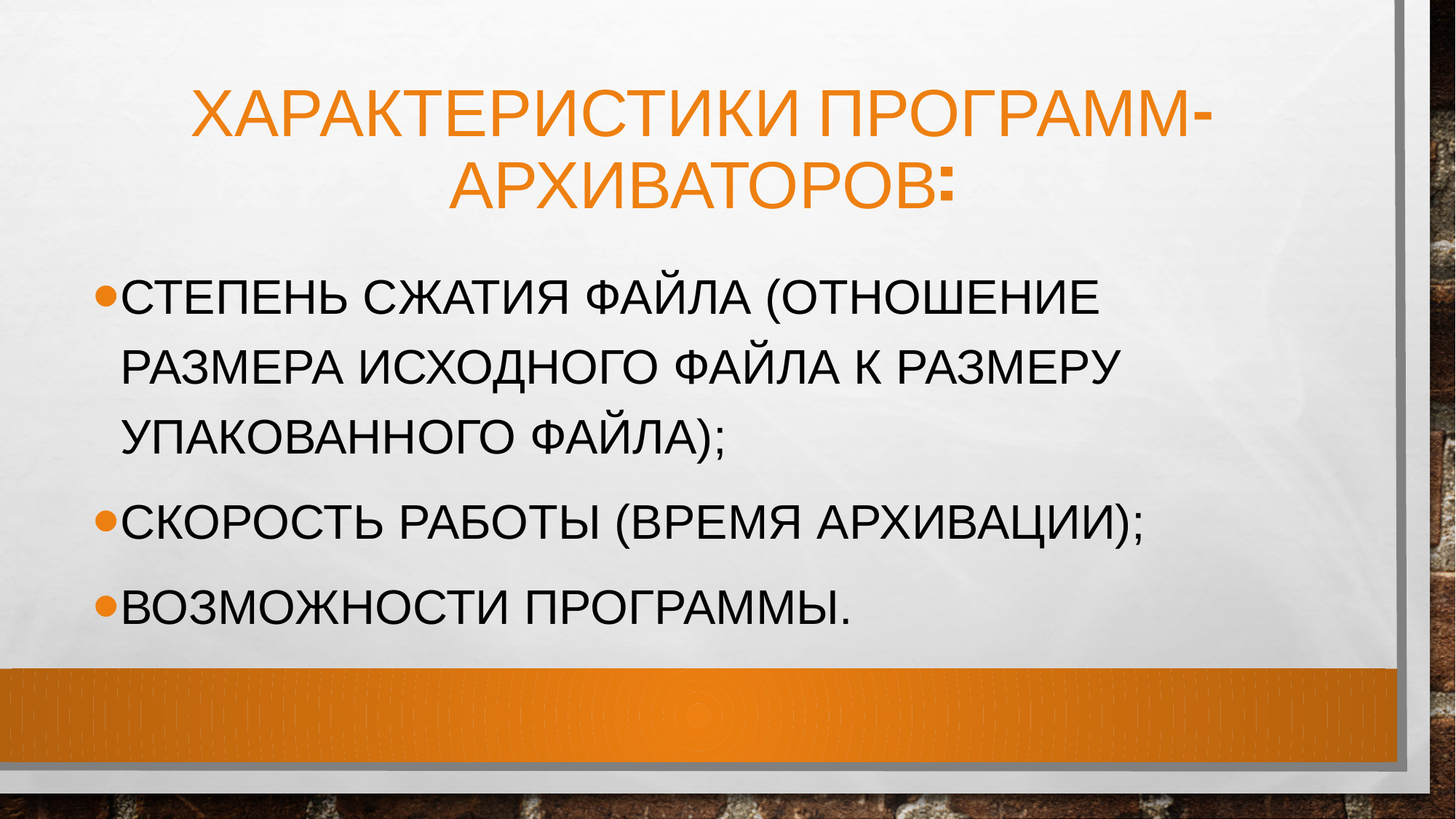

# Характеристики программ–архиваторов:
степень сжатия файла (отношение размера исходного файла к размеру упакованного файла);
скорость работы (время архивации);
возможности программы.